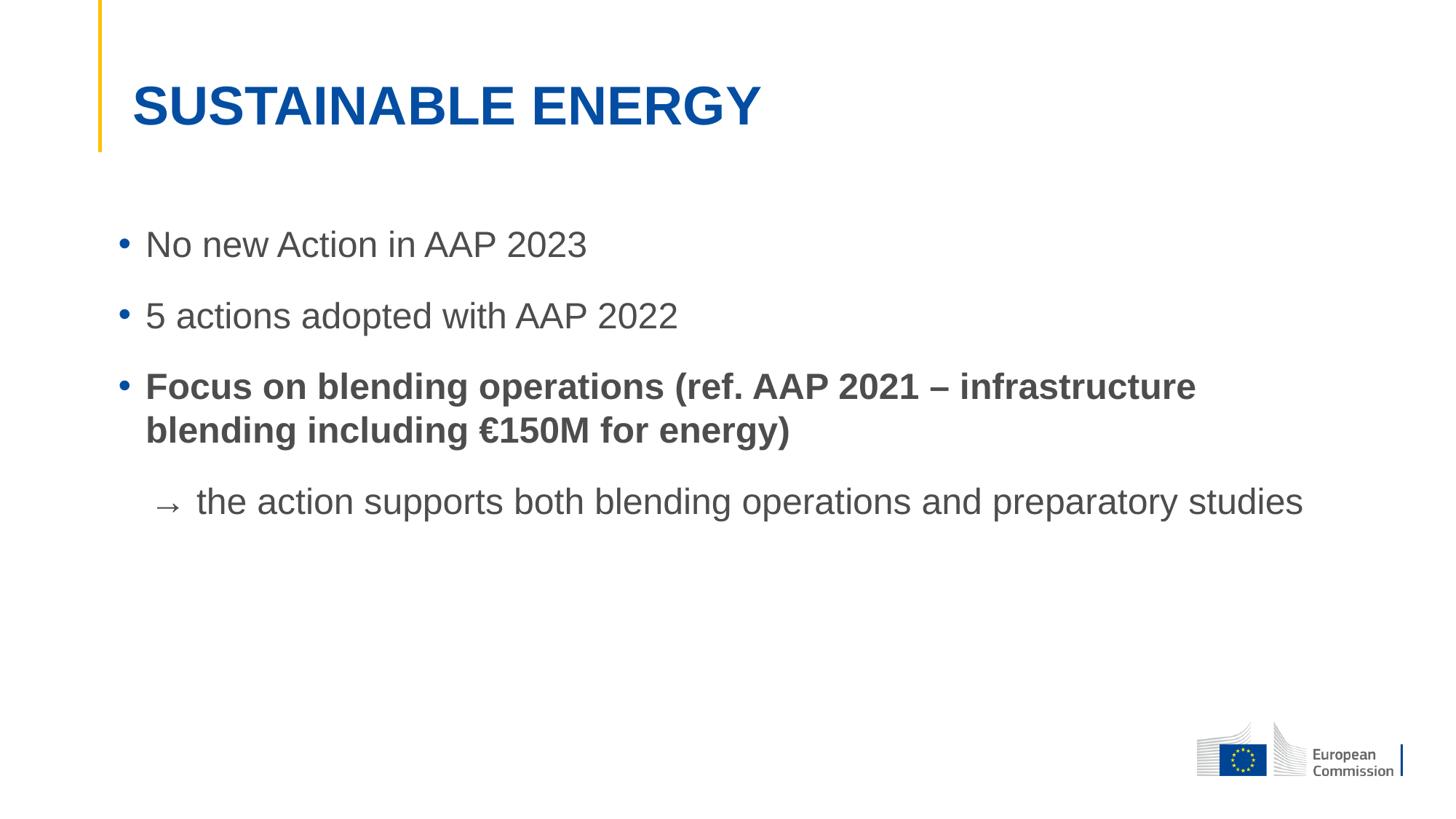

# SUSTAINABLE ENERGY
No new Action in AAP 2023
5 actions adopted with AAP 2022
Focus on blending operations (ref. AAP 2021 – infrastructure blending including €150M for energy)
→ the action supports both blending operations and preparatory studies